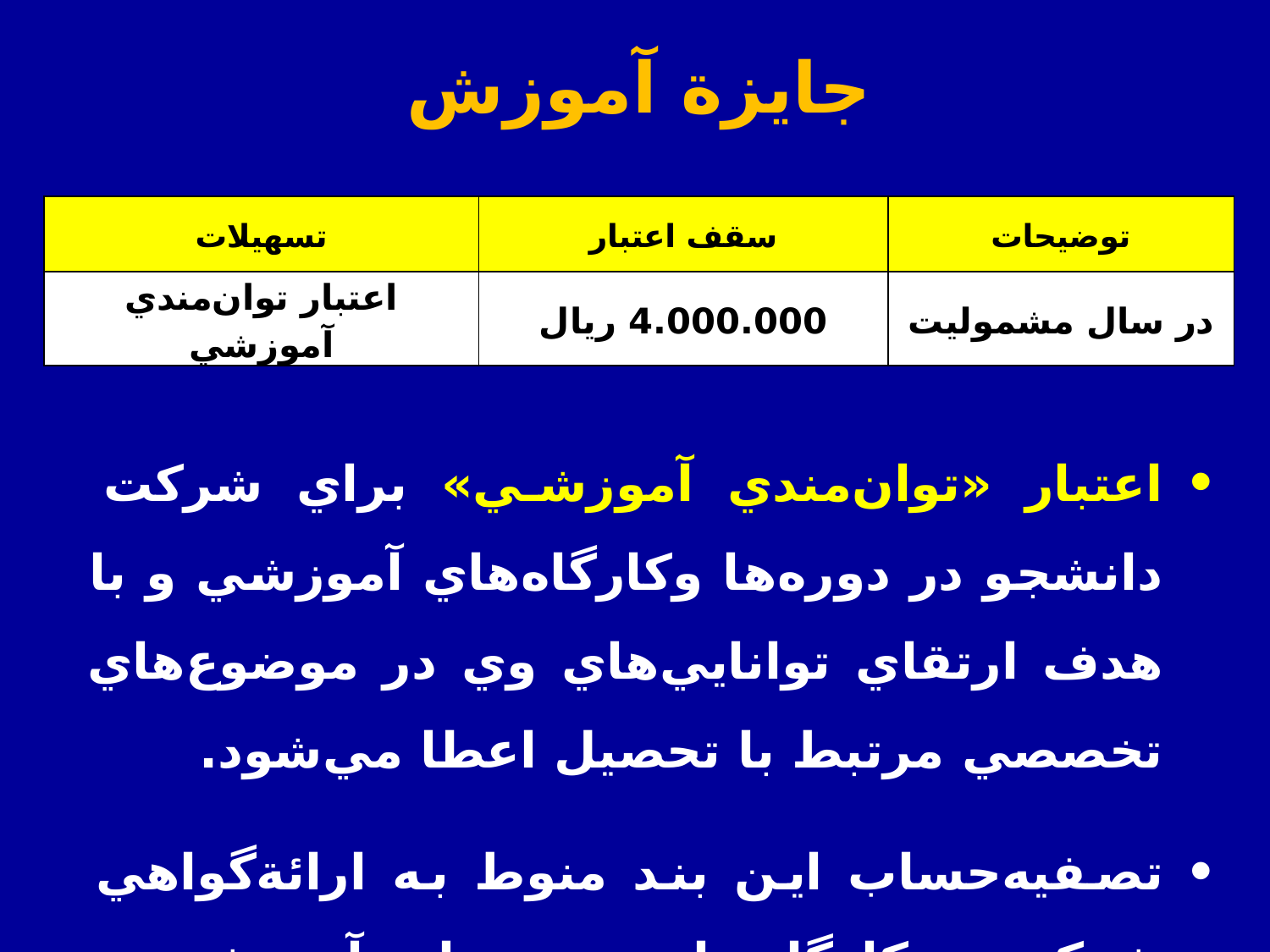

جايزة آموزش

| تسهيلات | سقف اعتبار | توضيحات |
| --- | --- | --- |
| اعتبار توان‌مندي آموزشي | 4.000.000 ريال | در سال مشموليت |
اعتبار «توان‌مندي آموزشي» براي شركت دانشجو در دوره‌ها وكارگاه‌هاي آموزشي و با هدف ارتقاي توانايي‌هاي وي در موضوع‌هاي تخصصي مرتبط با تحصيل اعطا مي‌شود.

تصفيه‌حساب اين بند منوط به ارائة‌گواهي شركت دركارگاه‌ها و دوره‌هاي آموزشي و تحويل مدارك مثبتة مالي است.